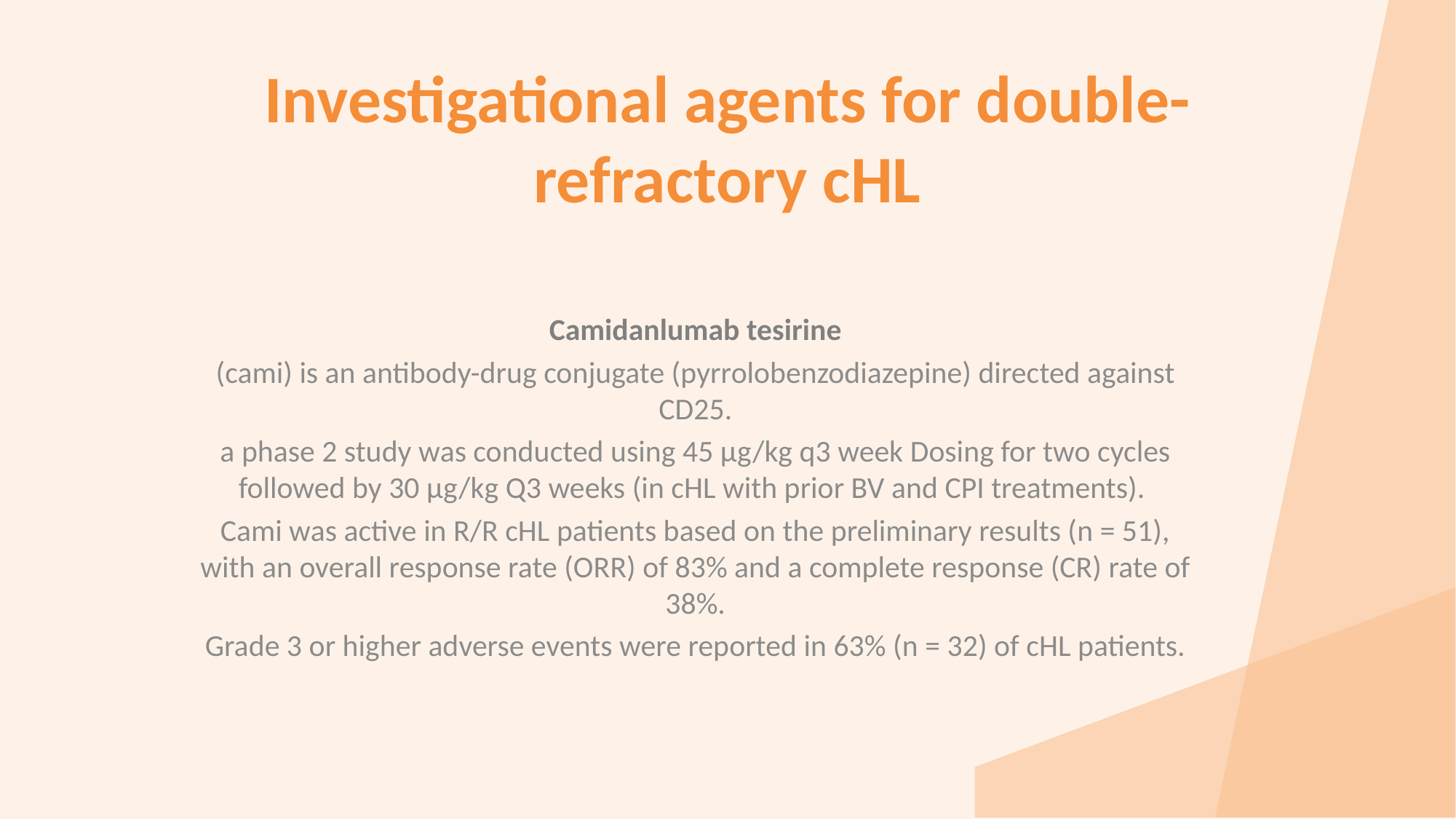

# Investigational agents for double- refractory cHL
Camidanlumab tesirine
(cami) is an antibody-drug conjugate (pyrrolobenzodiazepine) directed against CD25.
a phase 2 study was conducted using 45 μg/kg q3 week Dosing for two cycles followed by 30 μg/kg Q3 weeks (in cHL with prior BV and CPI treatments).
Cami was active in R/R cHL patients based on the preliminary results (n = 51), with an overall response rate (ORR) of 83% and a complete response (CR) rate of 38%.
Grade 3 or higher adverse events were reported in 63% (n = 32) of cHL patients.